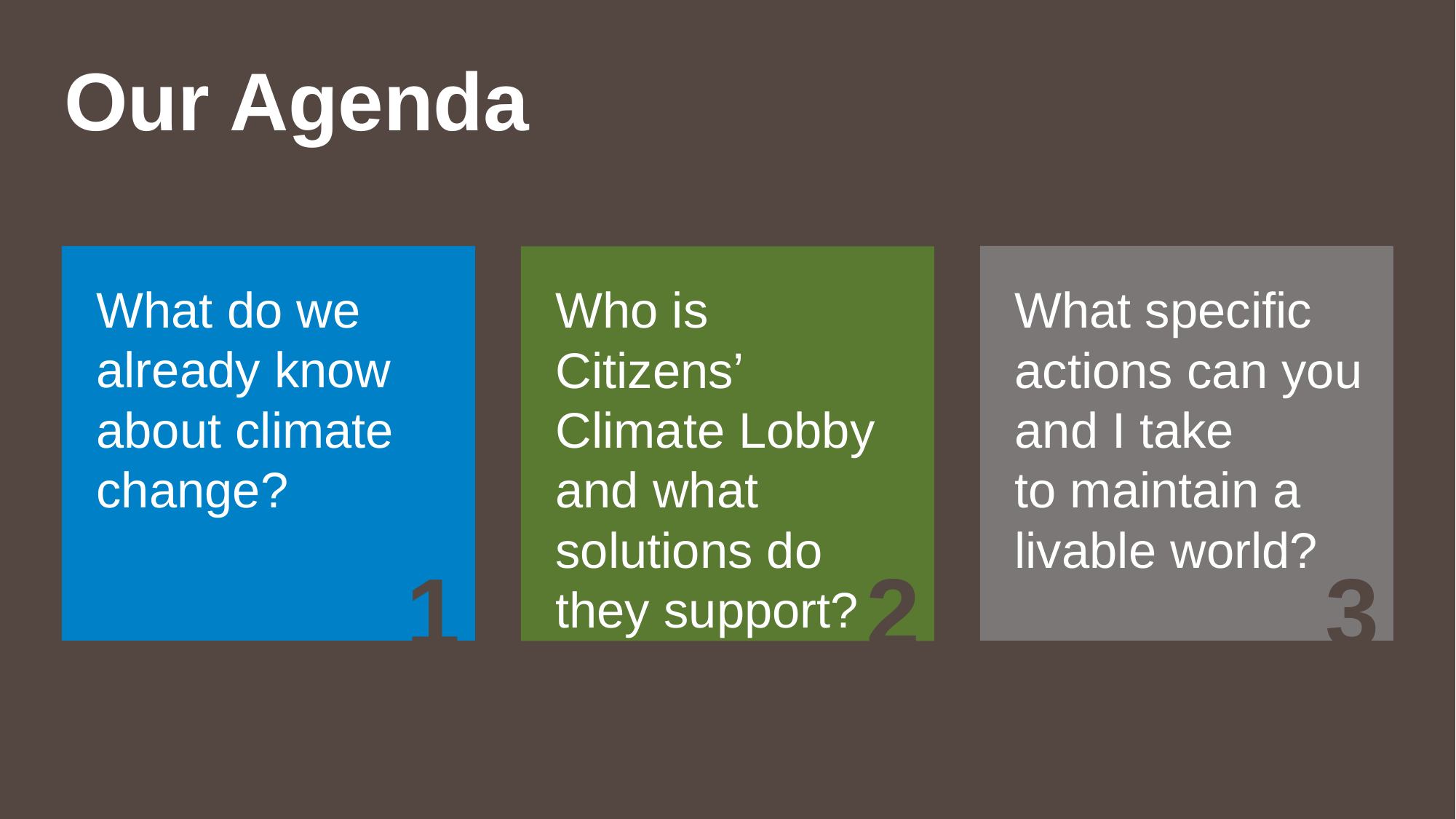

# Our Agenda
What do we already know about climate change?
Who is Citizens’ Climate Lobby and what solutions do they support?
What specific actions can you and I take
to maintain a livable world?